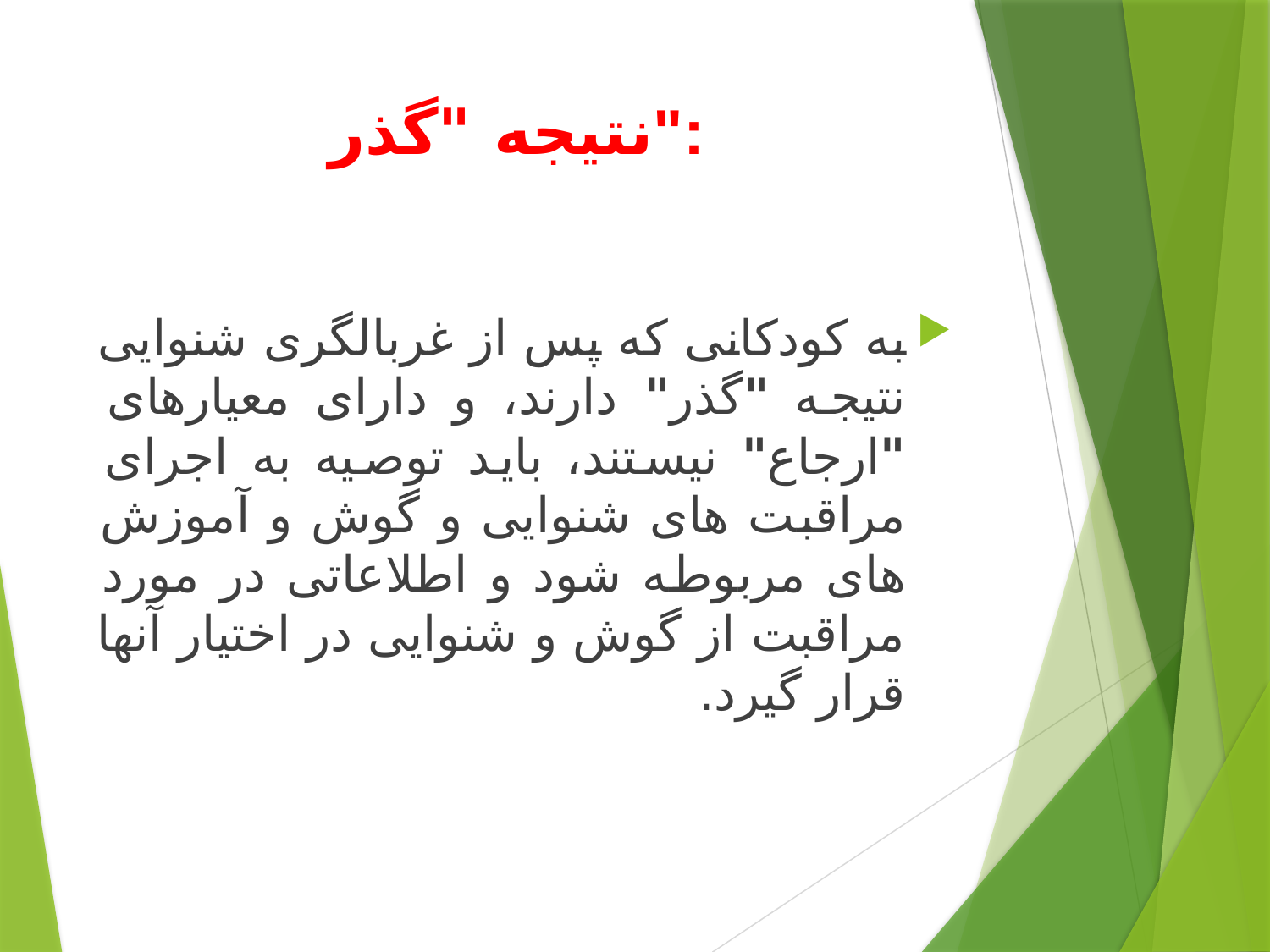

# نتیجه "گذر":
به کودکانی که پس از غربالگری شنوایی نتیجه "گذر" دارند، و دارای معیارهای "ارجاع" نیستند، باید توصیه به اجرای مراقبت های شنوایی و گوش و آموزش های مربوطه شود و اطلاعاتی در مورد مراقبت از گوش و شنوایی در اختیار آنها قرار گیرد.